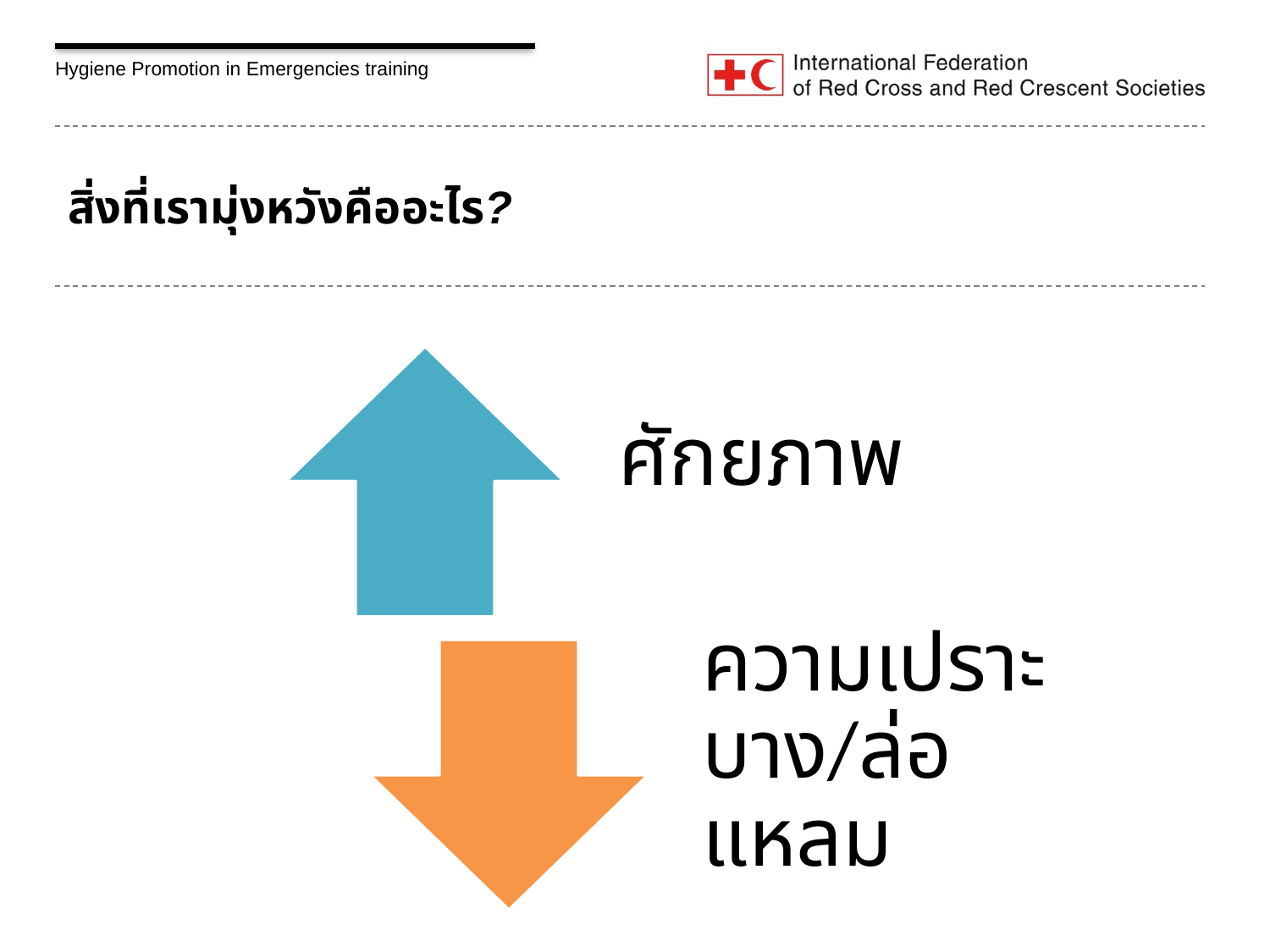

# สิ่งที่เรามุ่งหวังคืออะไร?
ศักยภาพ
ความเปราะบาง/ล่อแหลม